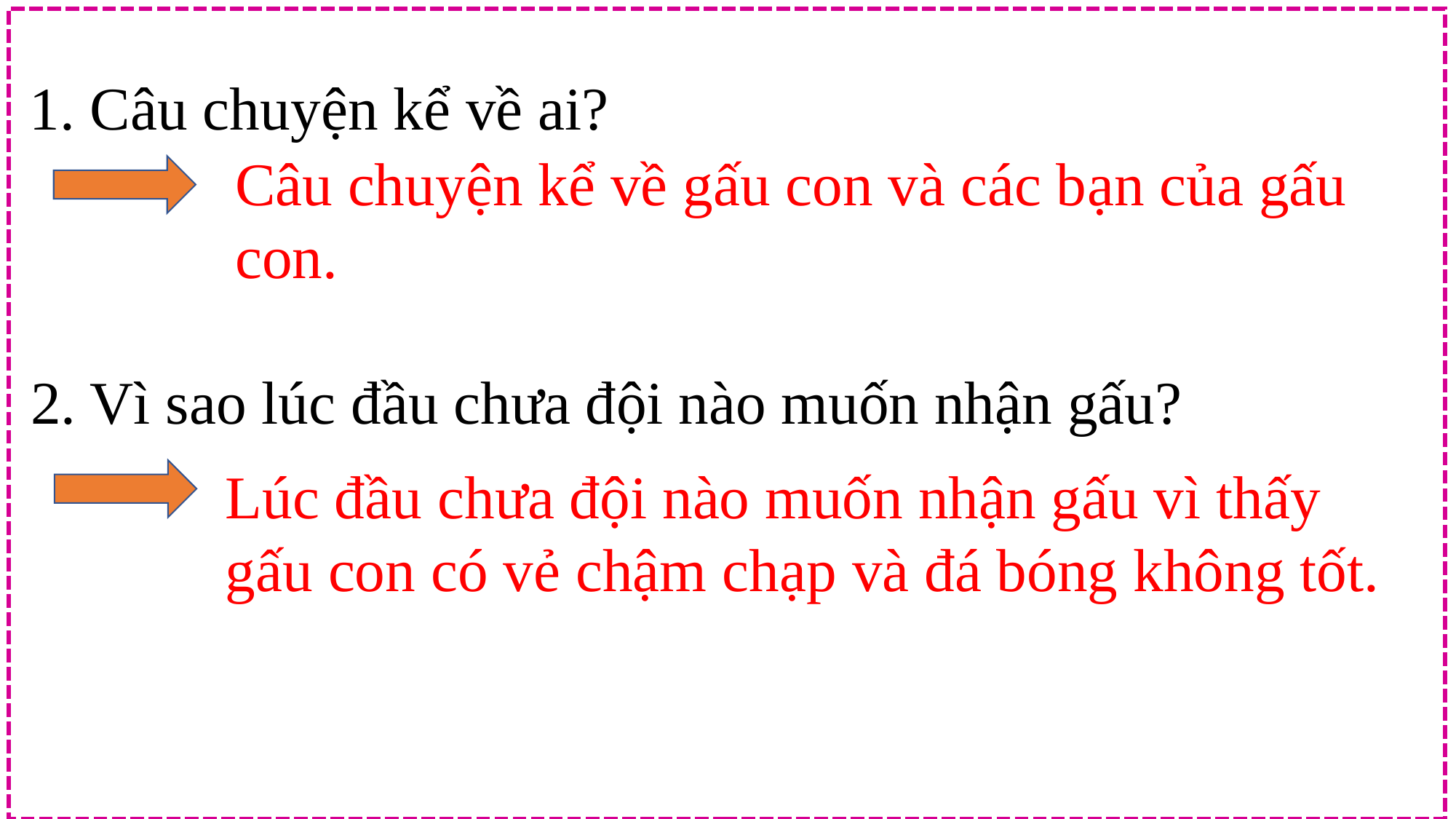

1. Câu chuyện kể về ai?
Câu chuyện kể về gấu con và các bạn của gấu con.

2. Vì sao lúc đầu chưa đội nào muốn nhận gấu?
Lúc đầu chưa đội nào muốn nhận gấu vì thấy gấu con có vẻ chậm chạp và đá bóng không tốt.